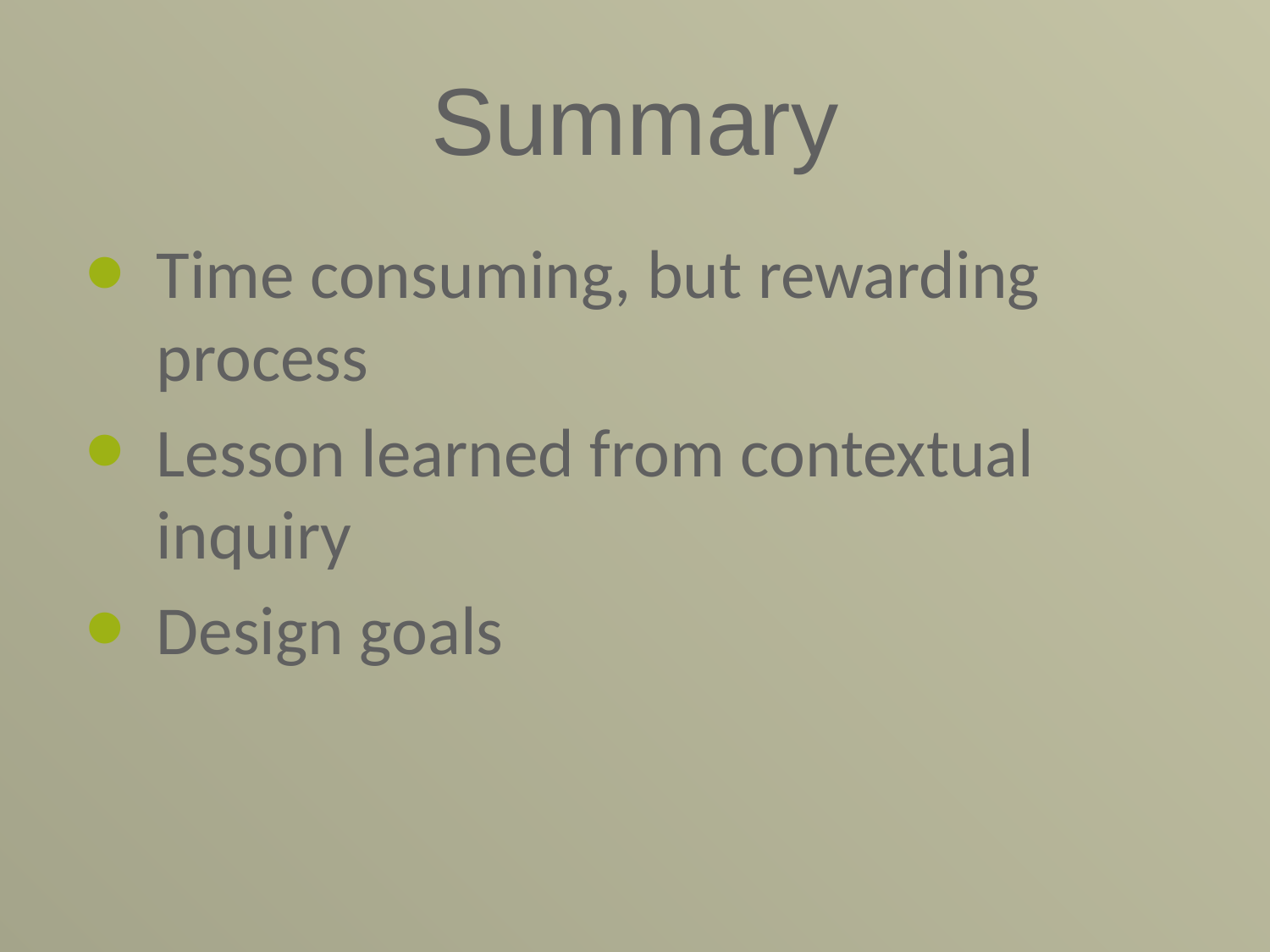

# Summary
Time consuming, but rewarding process
Lesson learned from contextual inquiry
Design goals